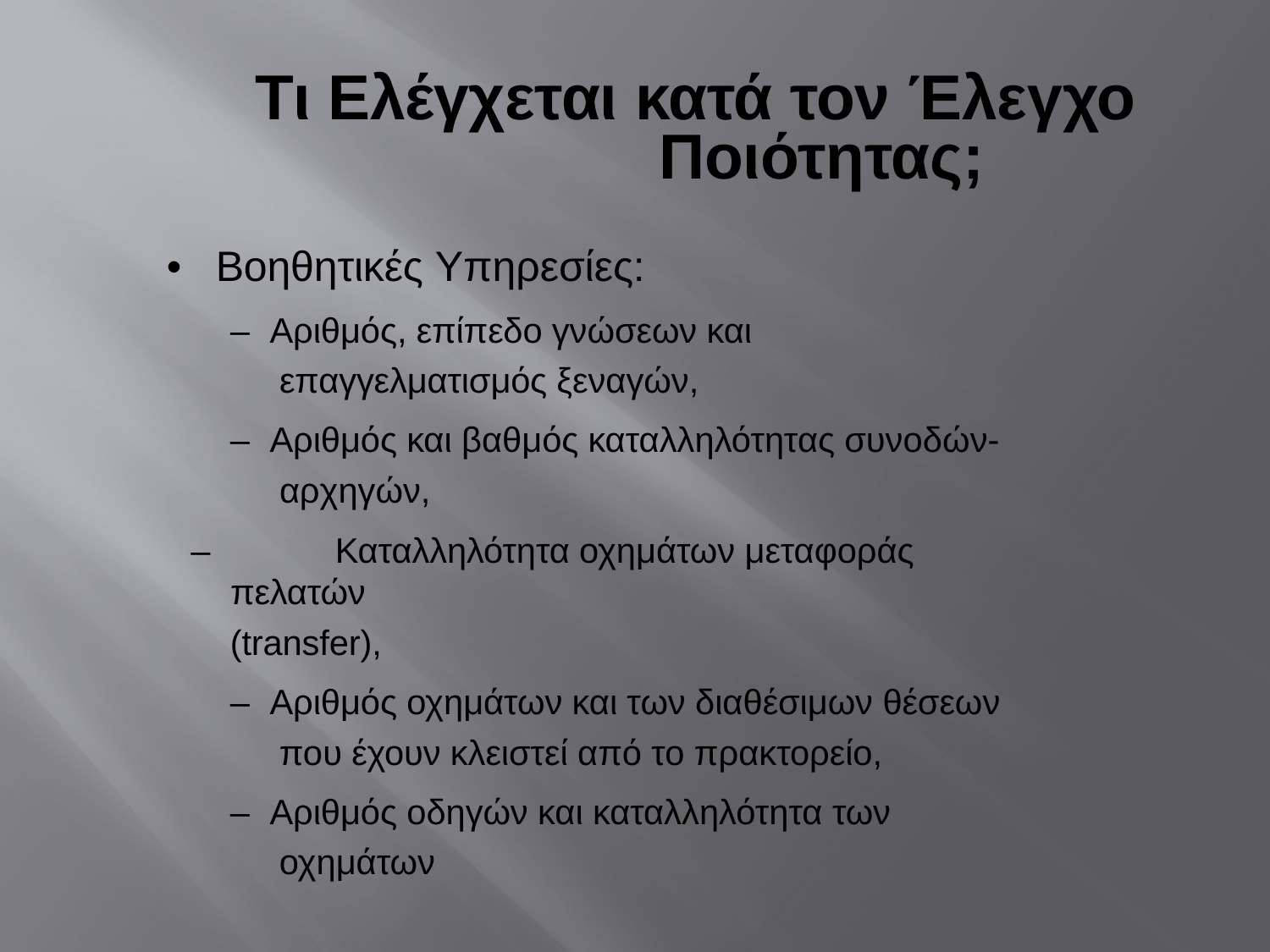

# Τι Ελέγχεται κατά τον Έλεγχο  Ποιότητας;
•	Βοηθητικές Υπηρεσίες:
–	Αριθμός, επίπεδο γνώσεων και  επαγγελματισμός ξεναγών,
–	Αριθμός και βαθμός καταλληλότητας συνοδών-  αρχηγών,
–	Καταλληλότητα οχημάτων μεταφοράς πελατών
(transfer),
–	Αριθμός οχημάτων και των διαθέσιμων θέσεων  που έχουν κλειστεί από το πρακτορείο,
–	Αριθμός οδηγών και καταλληλότητα των  οχημάτων